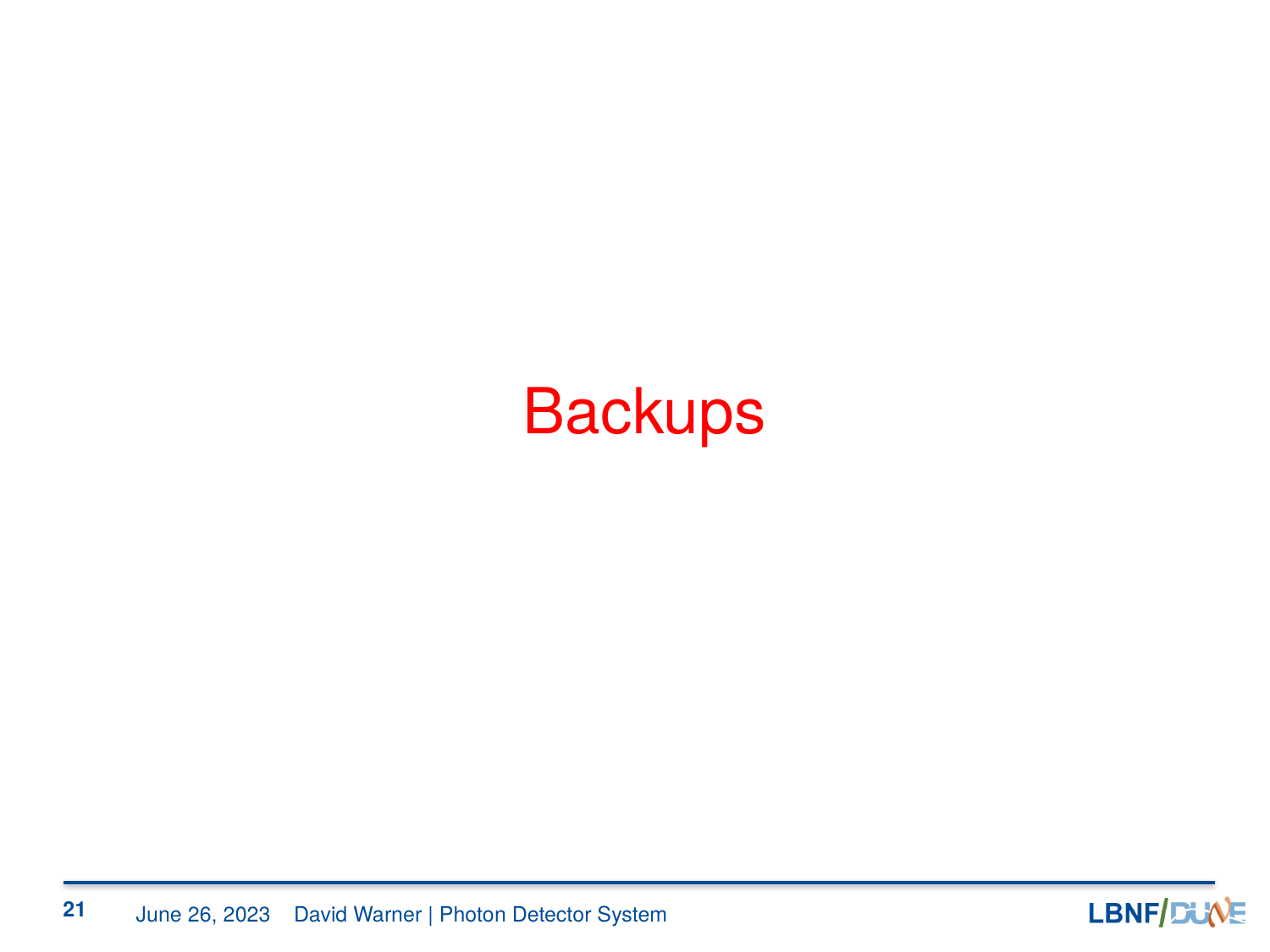

Backups
21
June 26, 2023
David Warner | Photon Detector System